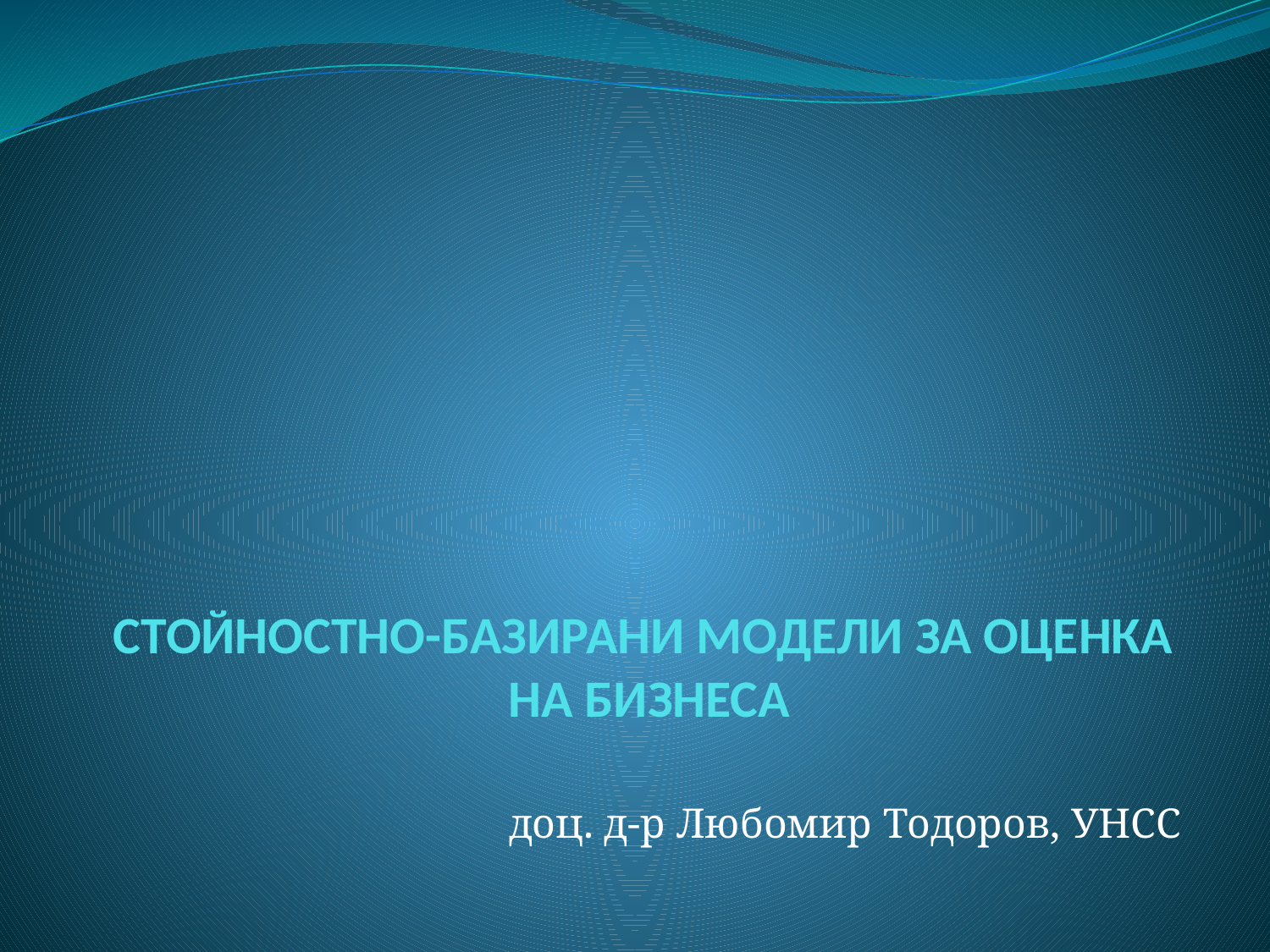

# СТОЙНОСТНО-БАЗИРАНИ МОДЕЛИ ЗА ОЦЕНКА НА БИЗНЕСА

доц. д-р Любомир Тодоров, УНСС